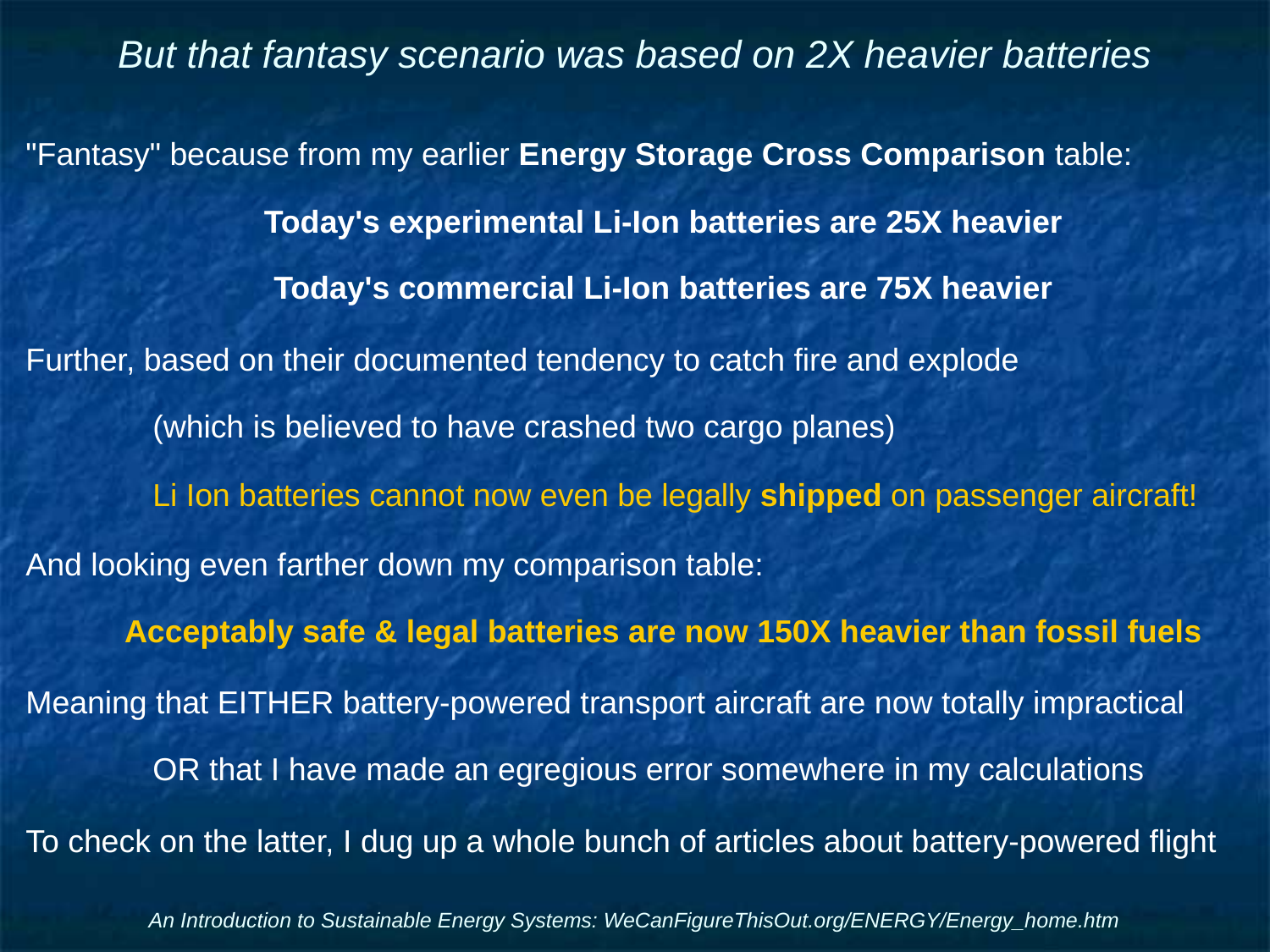

# But that fantasy scenario was based on 2X heavier batteries
"Fantasy" because from my earlier Energy Storage Cross Comparison table:

Today's experimental Li-Ion batteries are 25X heavier

Today's commercial Li-Ion batteries are 75X heavier

Further, based on their documented tendency to catch fire and explode

	(which is believed to have crashed two cargo planes)

	Li Ion batteries cannot now even be legally shipped on passenger aircraft!

And looking even farther down my comparison table:

Acceptably safe & legal batteries are now 150X heavier than fossil fuels

Meaning that EITHER battery-powered transport aircraft are now totally impractical

	OR that I have made an egregious error somewhere in my calculations

To check on the latter, I dug up a whole bunch of articles about battery-powered flight
An Introduction to Sustainable Energy Systems: WeCanFigureThisOut.org/ENERGY/Energy_home.htm